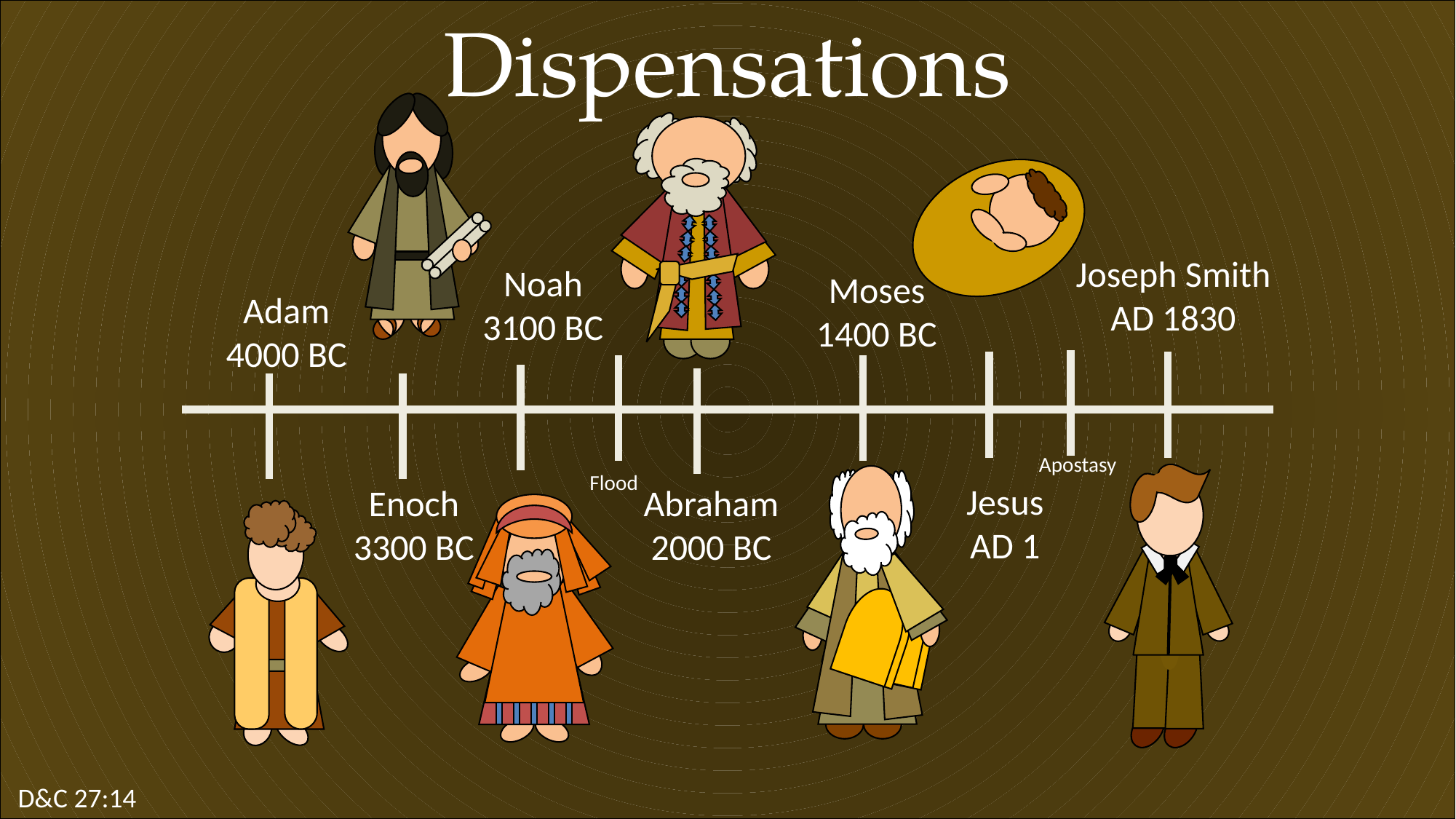

Dispensations

Joseph Smith
AD 1830
Noah
3100 BC
Moses
1400 BC
Adam
4000 BC
Apostasy
Flood

Jesus
AD 1
Enoch
3300 BC
Abraham
2000 BC

D&C 27:14